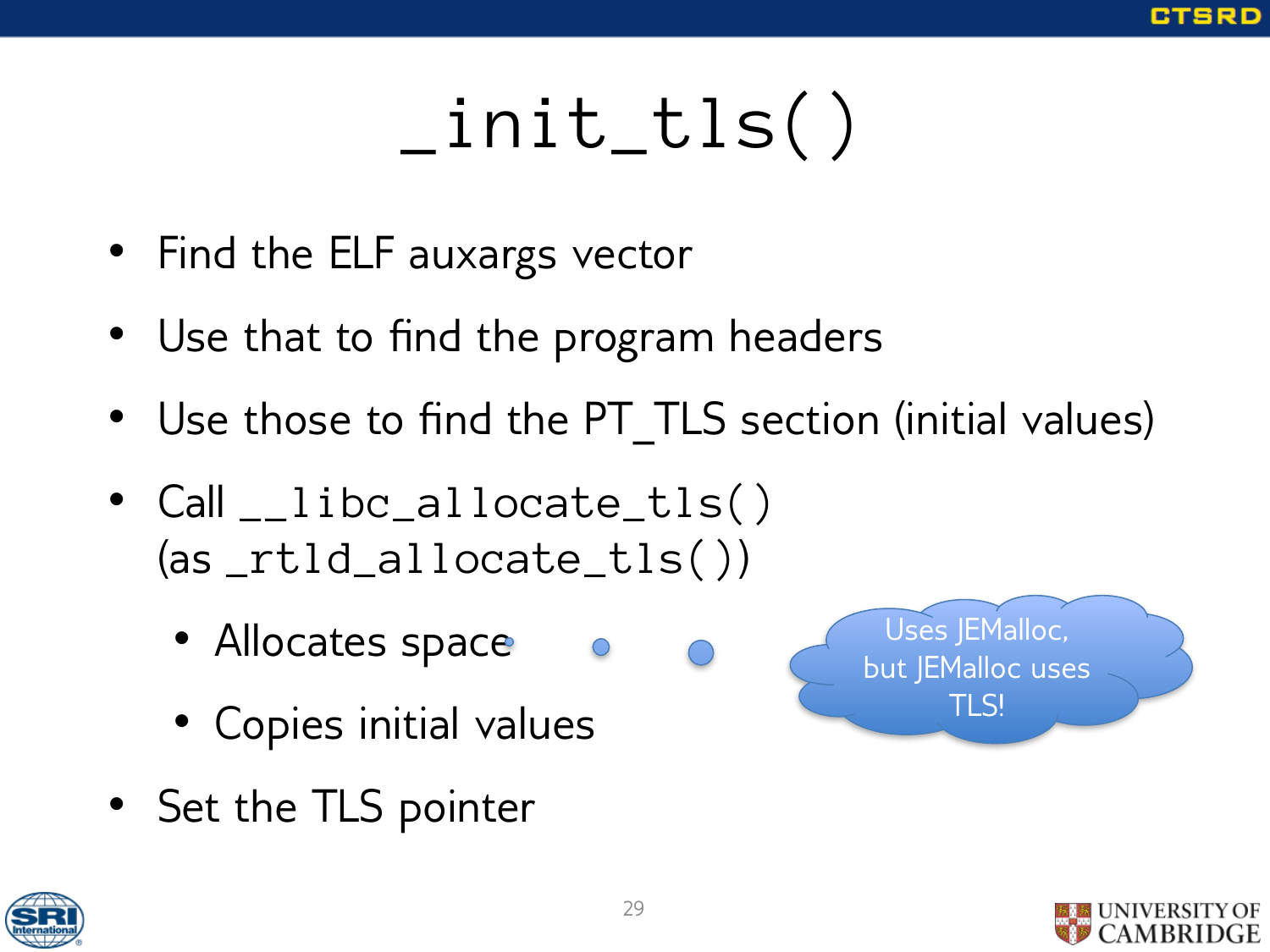

# _init_tls()
Find the ELF auxargs vector
Use that to find the program headers
Use those to find the PT_TLS section (initial values)
Call __libc_allocate_tls()
(as _rtld_allocate_tls())
Allocates space
Copies initial values
Set the TLS pointer

Uses JEMalloc, but JEMalloc uses TLS!
29